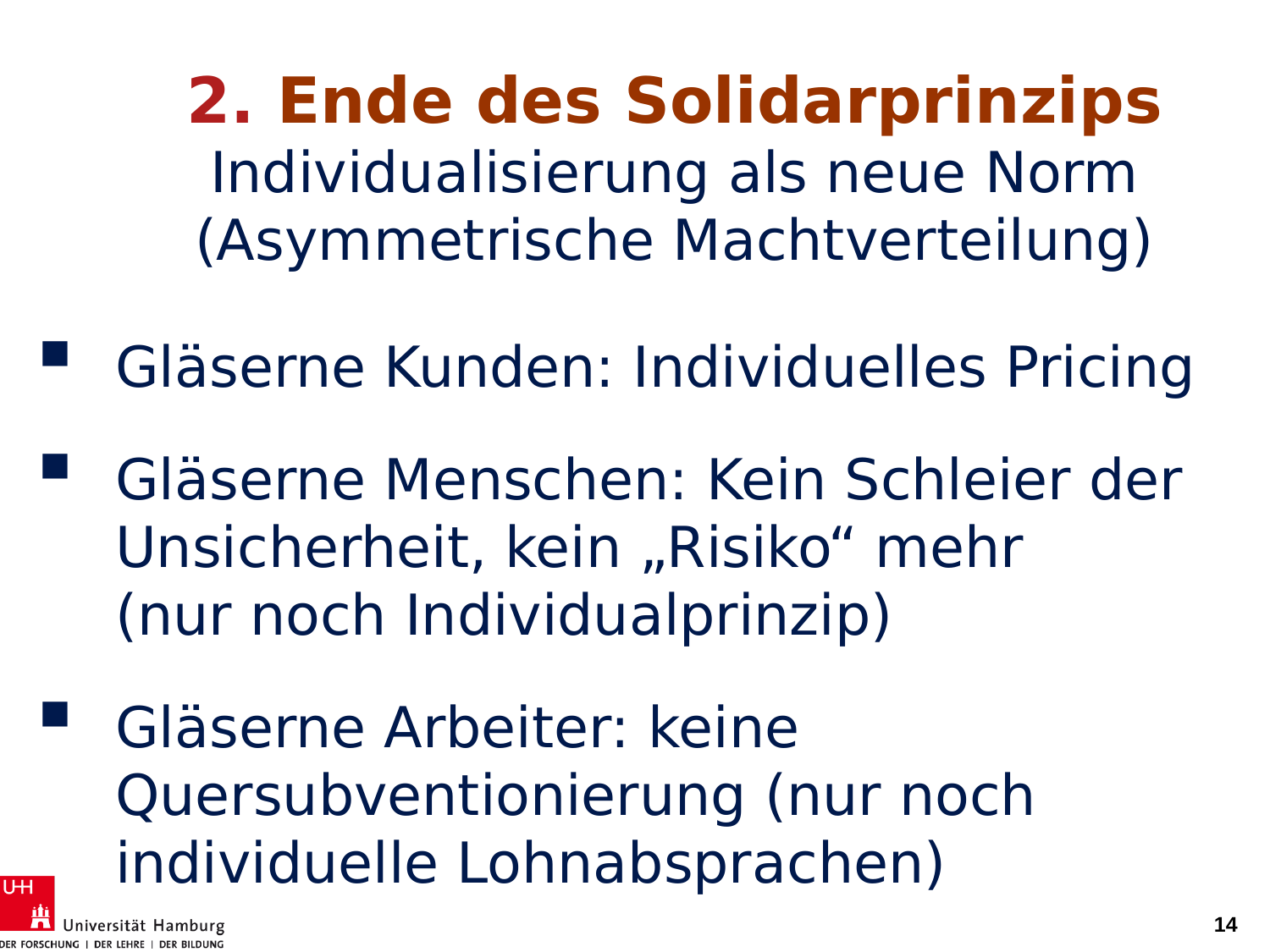

2. Ende des Solidarprinzips
Individualisierung als neue Norm
(Asymmetrische Machtverteilung)

Gläserne Kunden: Individuelles Pricing
Gläserne Menschen: Kein Schleier der Unsicherheit, kein „Risiko“ mehr
(nur noch Individualprinzip)
Gläserne Arbeiter: keine Quersubventionierung (nur noch individuelle Lohnabsprachen)
14